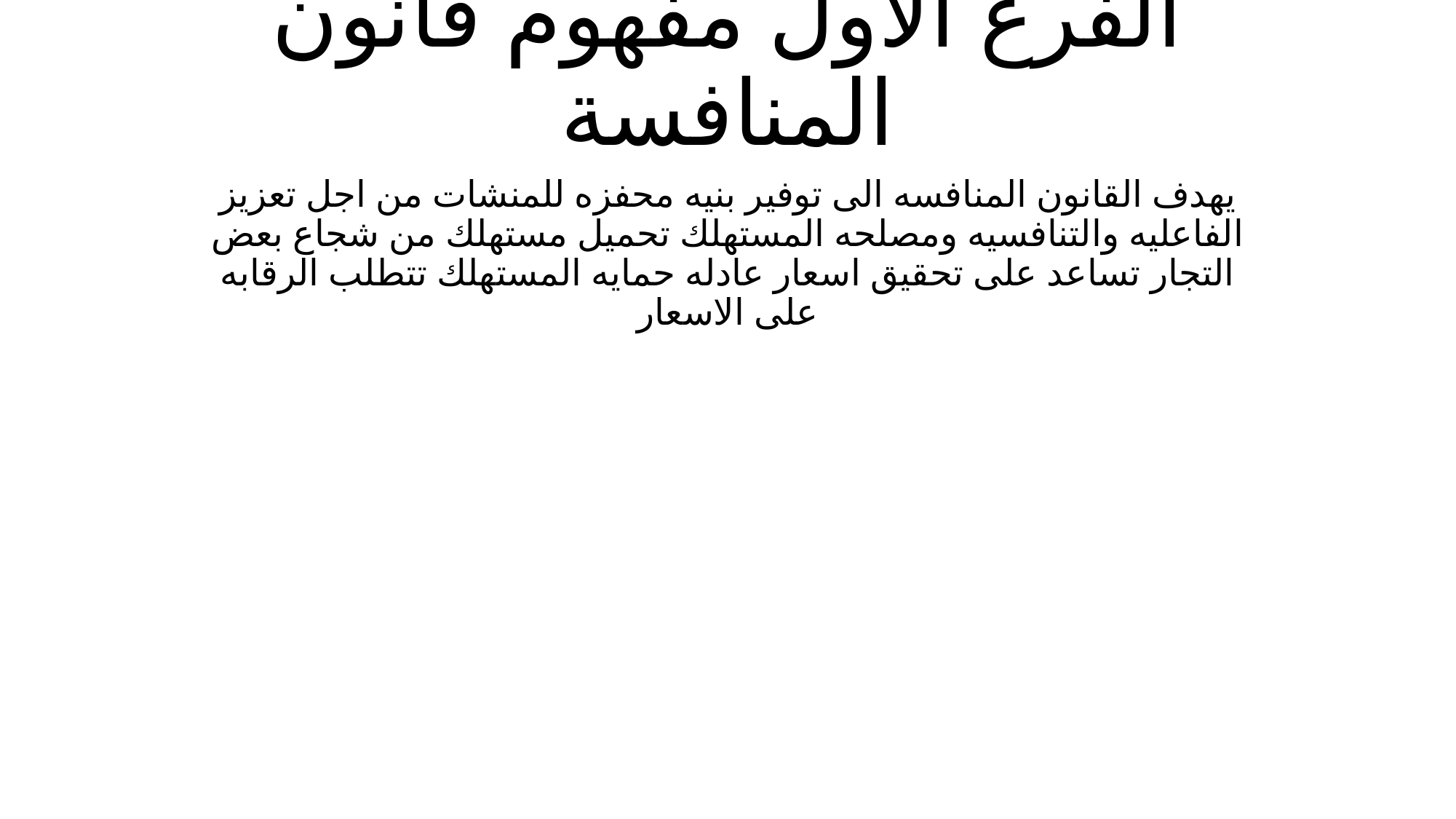

# الفرع الاول مفهوم قانون المنافسة
يهدف القانون المنافسه الى توفير بنيه محفزه للمنشات من اجل تعزيز الفاعليه والتنافسيه ومصلحه المستهلك تحميل مستهلك من شجاع بعض التجار تساعد على تحقيق اسعار عادله حمايه المستهلك تتطلب الرقابه على الاسعار